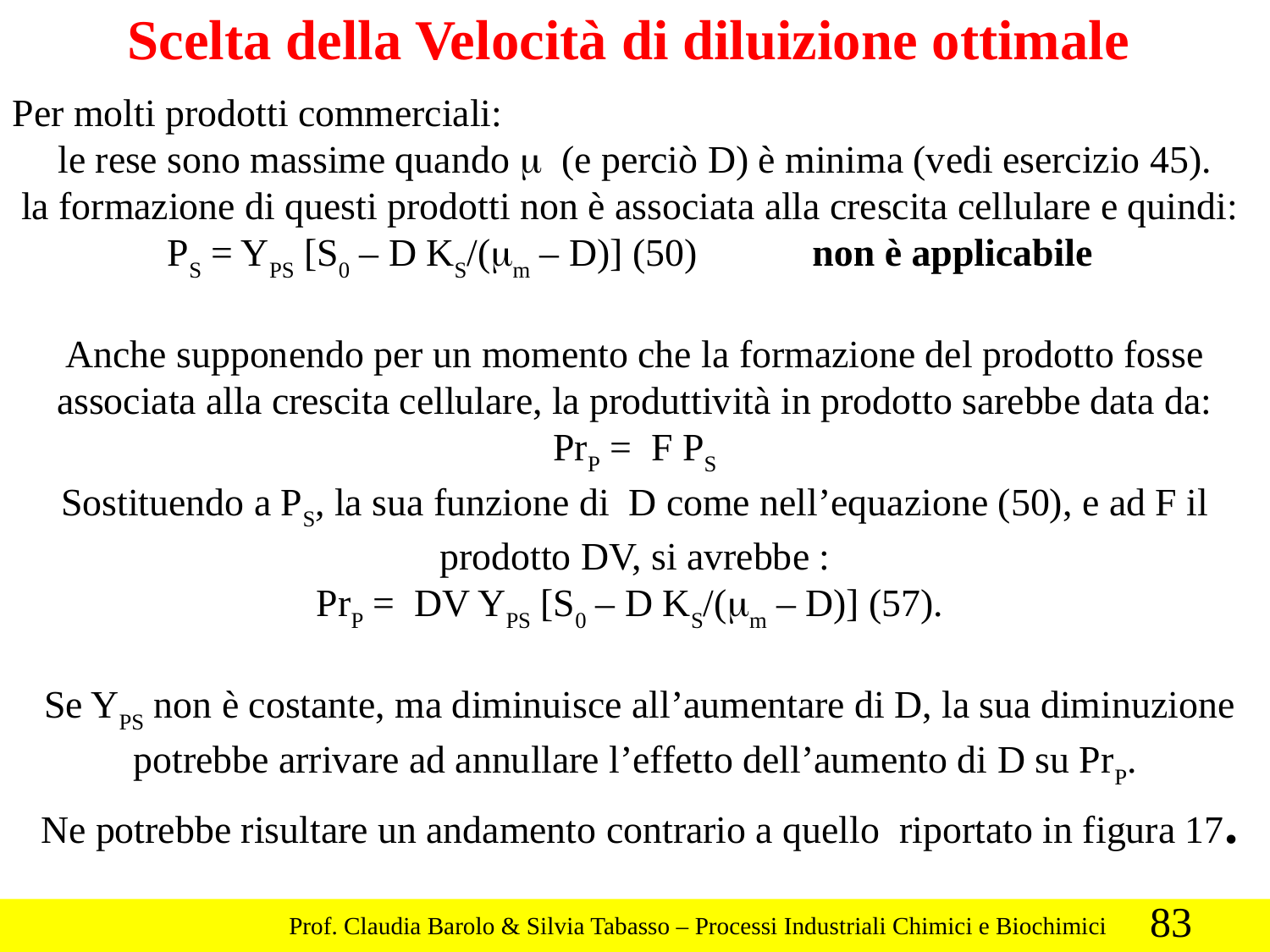

Scelta della Velocità di diluizione ottimale

Per molti prodotti commerciali:
 le rese sono massime quando μ (e perciò D) è minima (vedi esercizio 45).
la formazione di questi prodotti non è associata alla crescita cellulare e quindi:  PS = YPS [S0 – D KS/(μm – D)] (50)	 non è applicabile

Anche supponendo per un momento che la formazione del prodotto fosse associata alla crescita cellulare, la produttività in prodotto sarebbe data da:
 PrP =  F PS
Sostituendo a PS, la sua funzione di  D come nell’equazione (50), e ad F il prodotto DV, si avrebbe :
PrP =  DV YPS [S0 – D KS/(μm – D)] (57).

 Se YPS non è costante, ma diminuisce all’aumentare di D, la sua diminuzione potrebbe arrivare ad annullare l’effetto dell’aumento di D su PrP.
 Ne potrebbe risultare un andamento contrario a quello  riportato in figura 17.
83